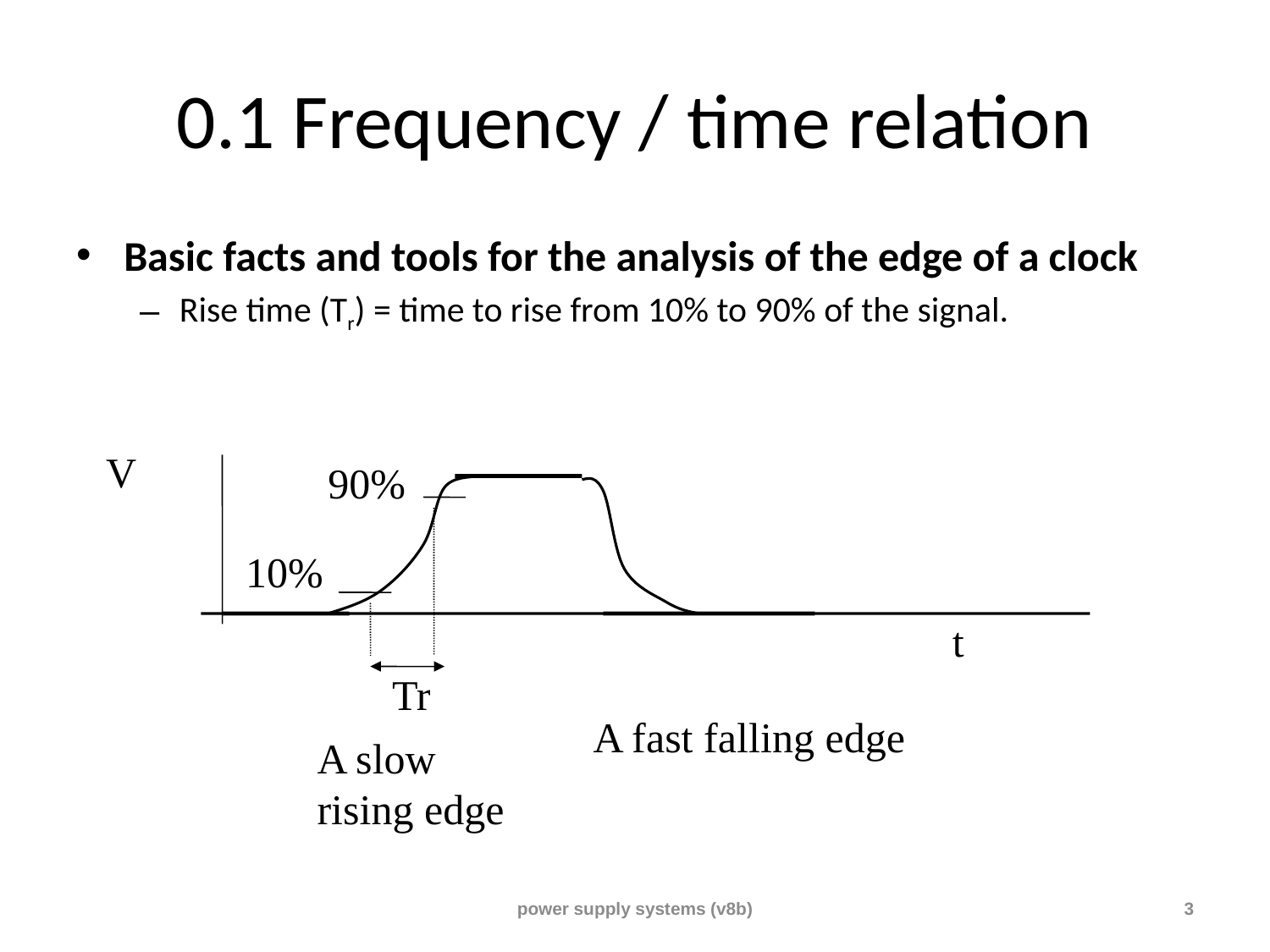

# 0.1 Frequency / time relation
Basic facts and tools for the analysis of the edge of a clock
Rise time (Tr) = time to rise from 10% to 90% of the signal.

V
90%

10%

t

Tr

A fast falling edge
A slow
rising edge
power supply systems (v8b)
3